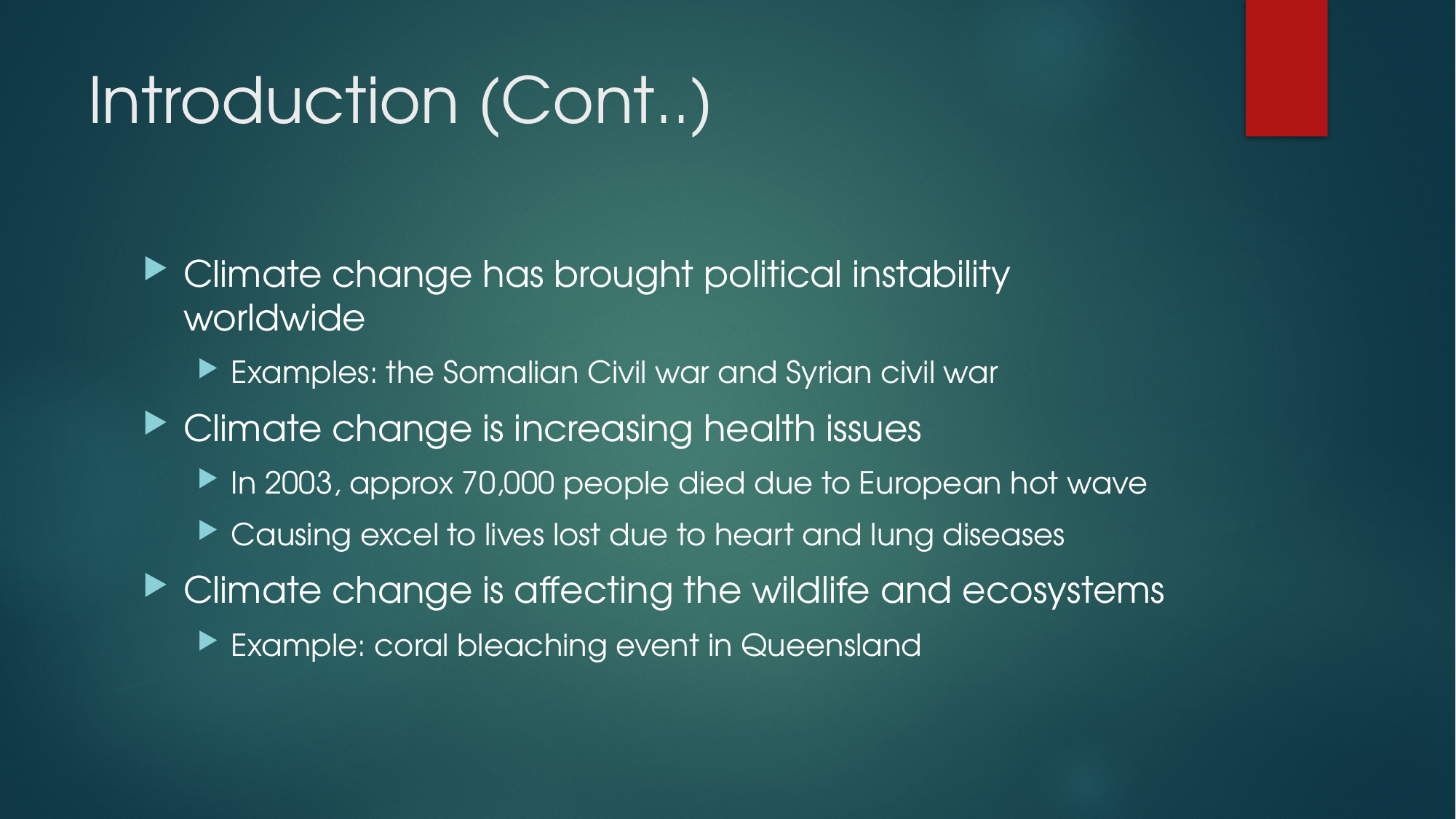

# Introduction (Cont..)
Climate change has brought political instability worldwide
Examples: the Somalian Civil war and Syrian civil war
Climate change is increasing health issues
In 2003, approx 70,000 people died due to European hot wave
Causing excel to lives lost due to heart and lung diseases
Climate change is affecting the wildlife and ecosystems
Example: coral bleaching event in Queensland